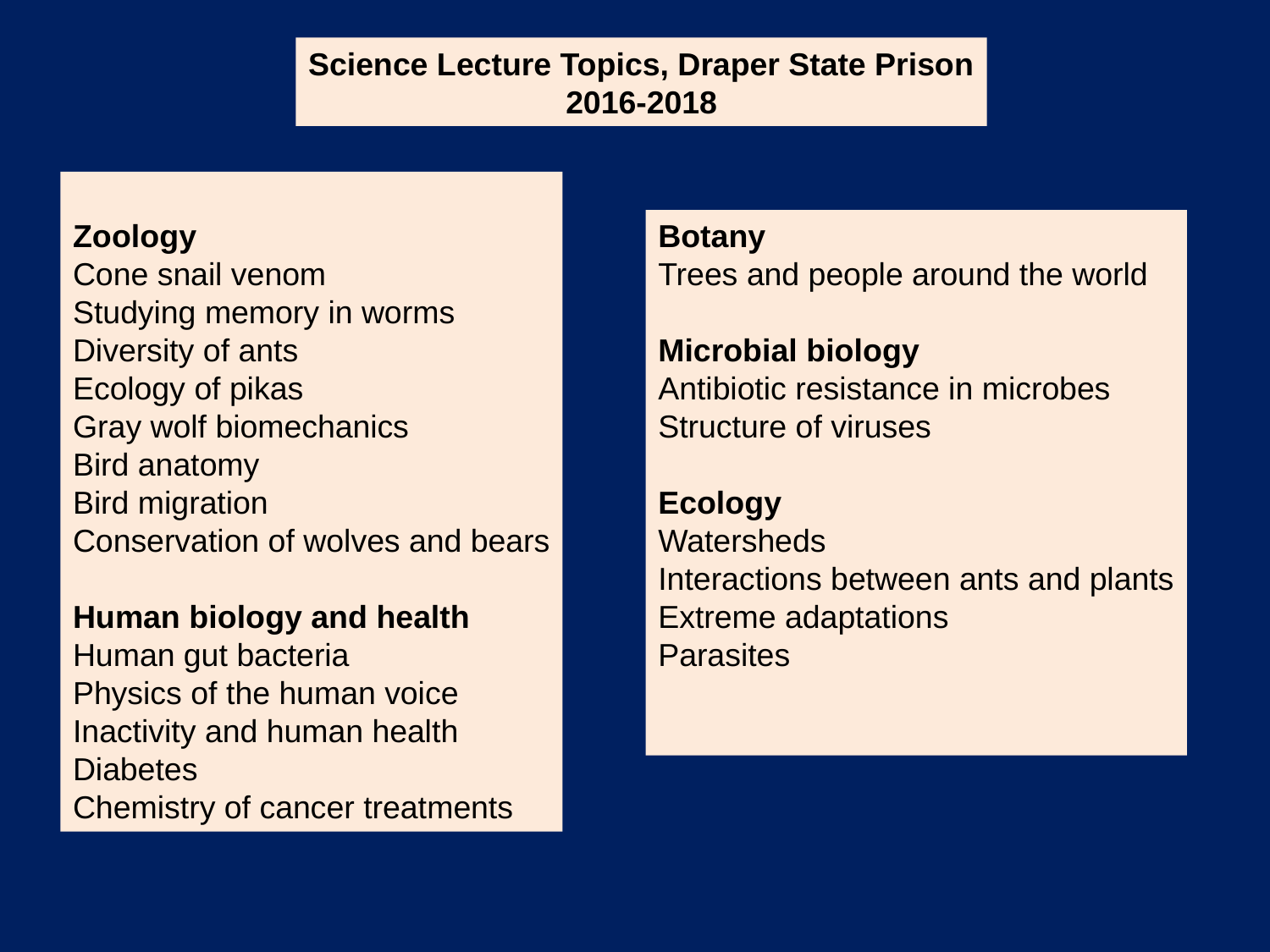

Science Lecture Topics, Draper State Prison
2016-2018

Zoology
Cone snail venom
Studying memory in worms
Diversity of ants
Ecology of pikas
Gray wolf biomechanics
Bird anatomy
Bird migration
Conservation of wolves and bears

Human biology and health
Human gut bacteria
Physics of the human voice
Inactivity and human health
Diabetes
Chemistry of cancer treatments
Botany
Trees and people around the world

Microbial biology
Antibiotic resistance in microbes
Structure of viruses

Ecology
Watersheds
Interactions between ants and plants
Extreme adaptations
Parasites